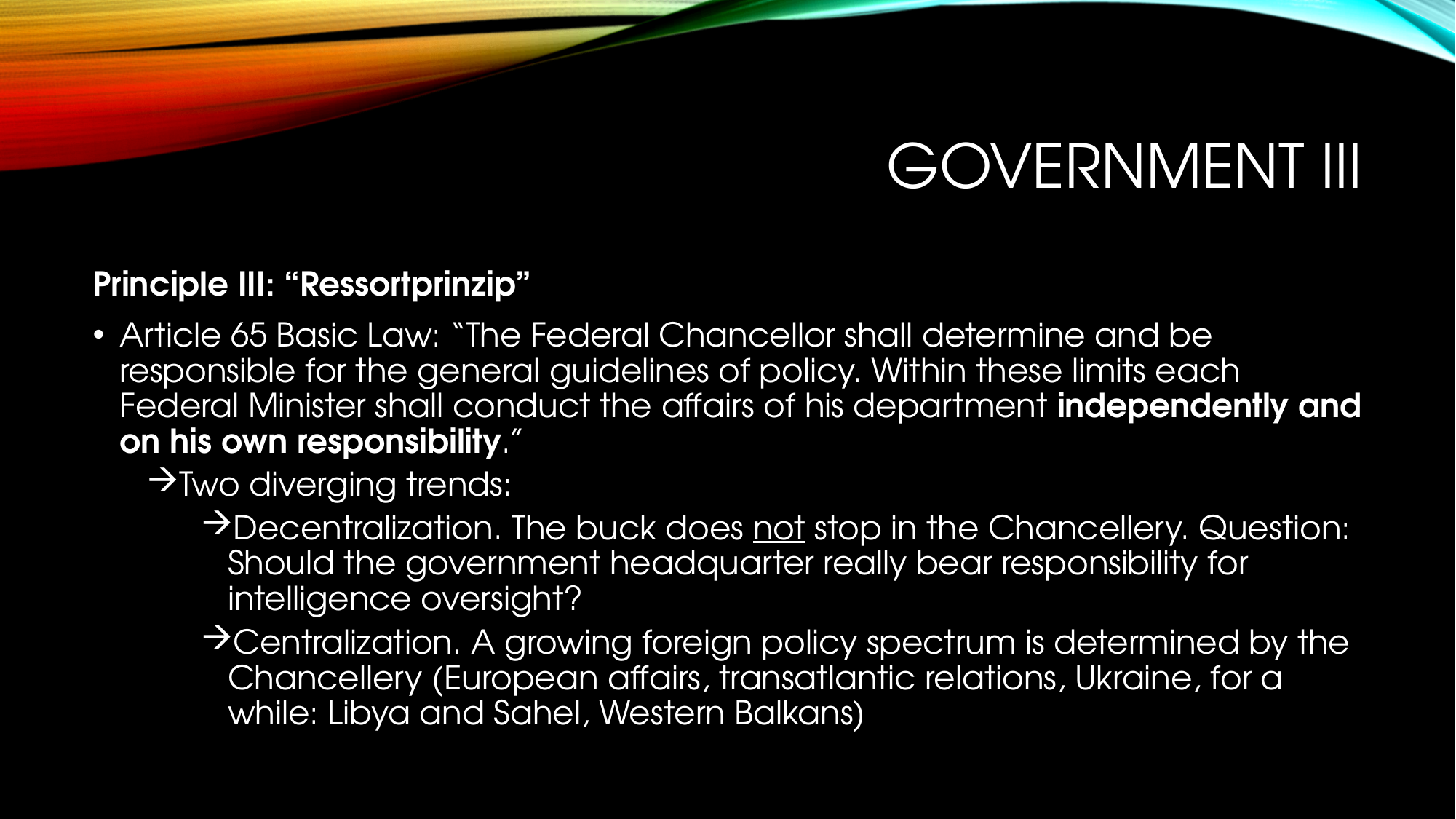

# Government III
Principle III: “Ressortprinzip”
Article 65 Basic Law: “The Federal Chancellor shall determine and be responsible for the general guidelines of policy. Within these limits each Federal Minister shall conduct the affairs of his department independently and on his own responsibility.”
Two diverging trends:
Decentralization. The buck does not stop in the Chancellery. Question: Should the government headquarter really bear responsibility for intelligence oversight?
Centralization. A growing foreign policy spectrum is determined by the Chancellery (European affairs, transatlantic relations, Ukraine, for a while: Libya and Sahel, Western Balkans)